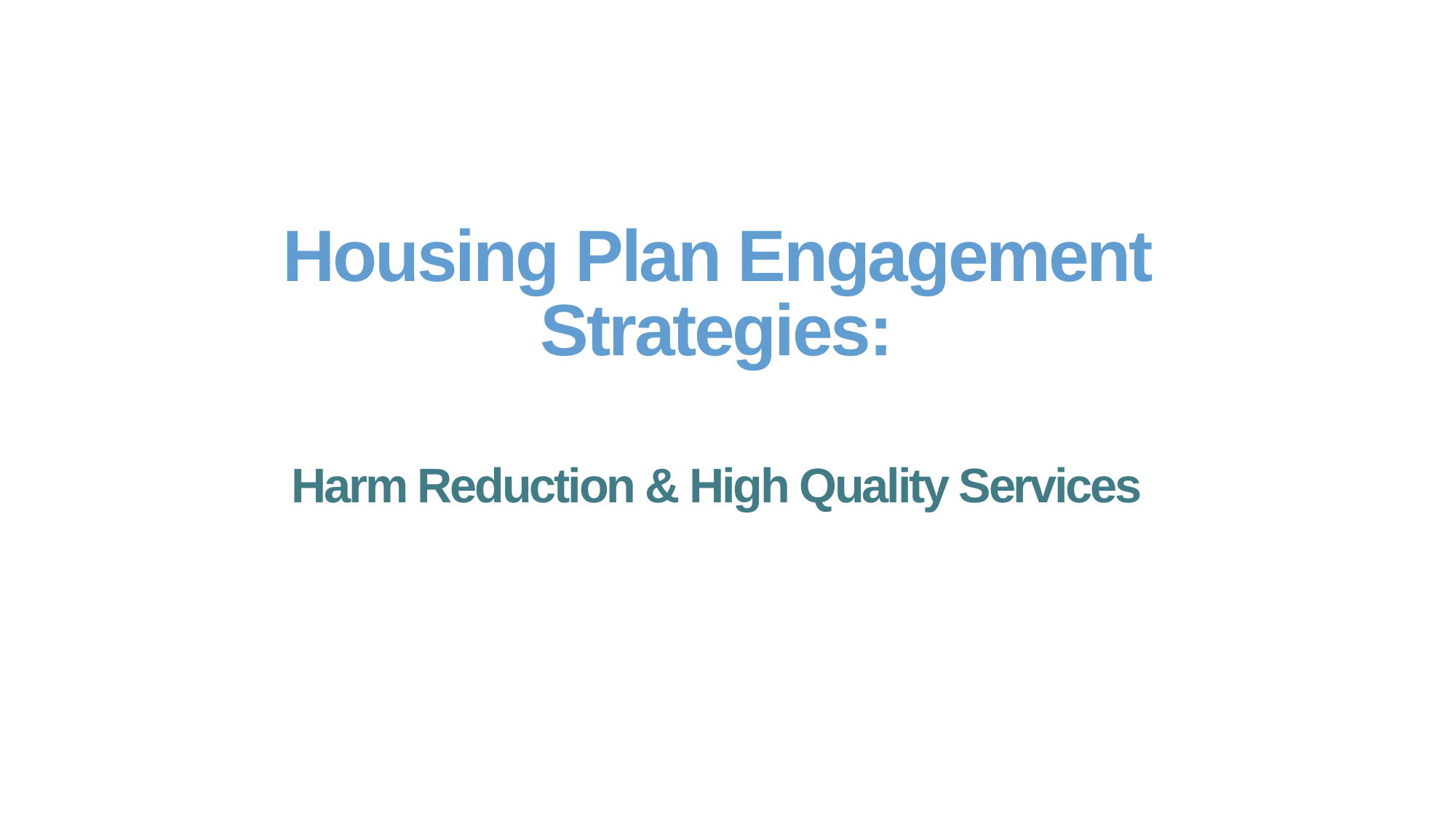

# Housing Plan Engagement Strategies: Harm Reduction & High Quality Services